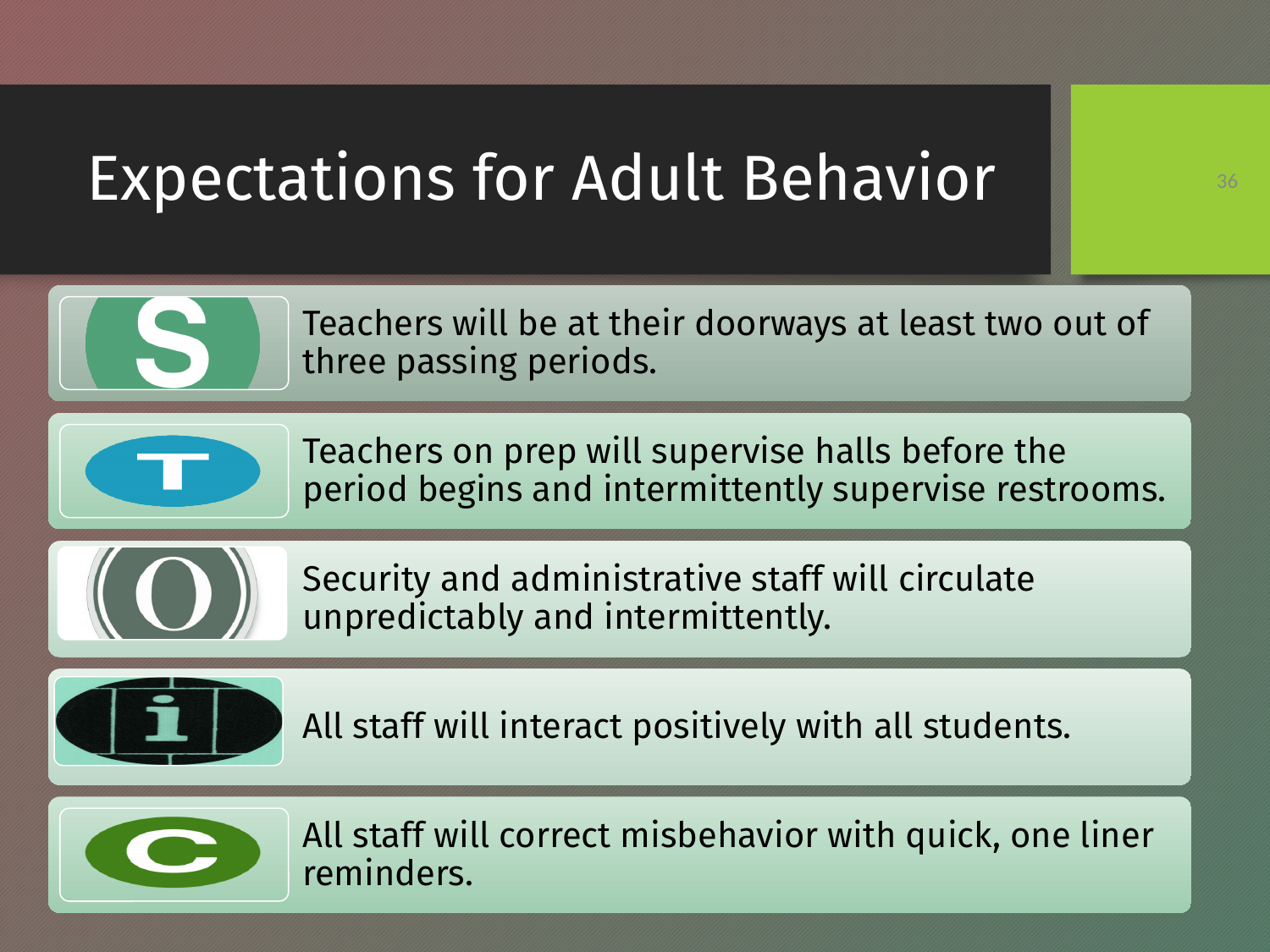

# Expectations for Adult Behavior
36
Teachers will be at their doorways at least two out of three passing periods.
Teachers on prep will supervise halls before the period begins and intermittently supervise restrooms.
Security and administrative staff will circulate unpredictably and intermittently.
All staff will interact positively with all students.
All staff will correct misbehavior with quick, one liner reminders.